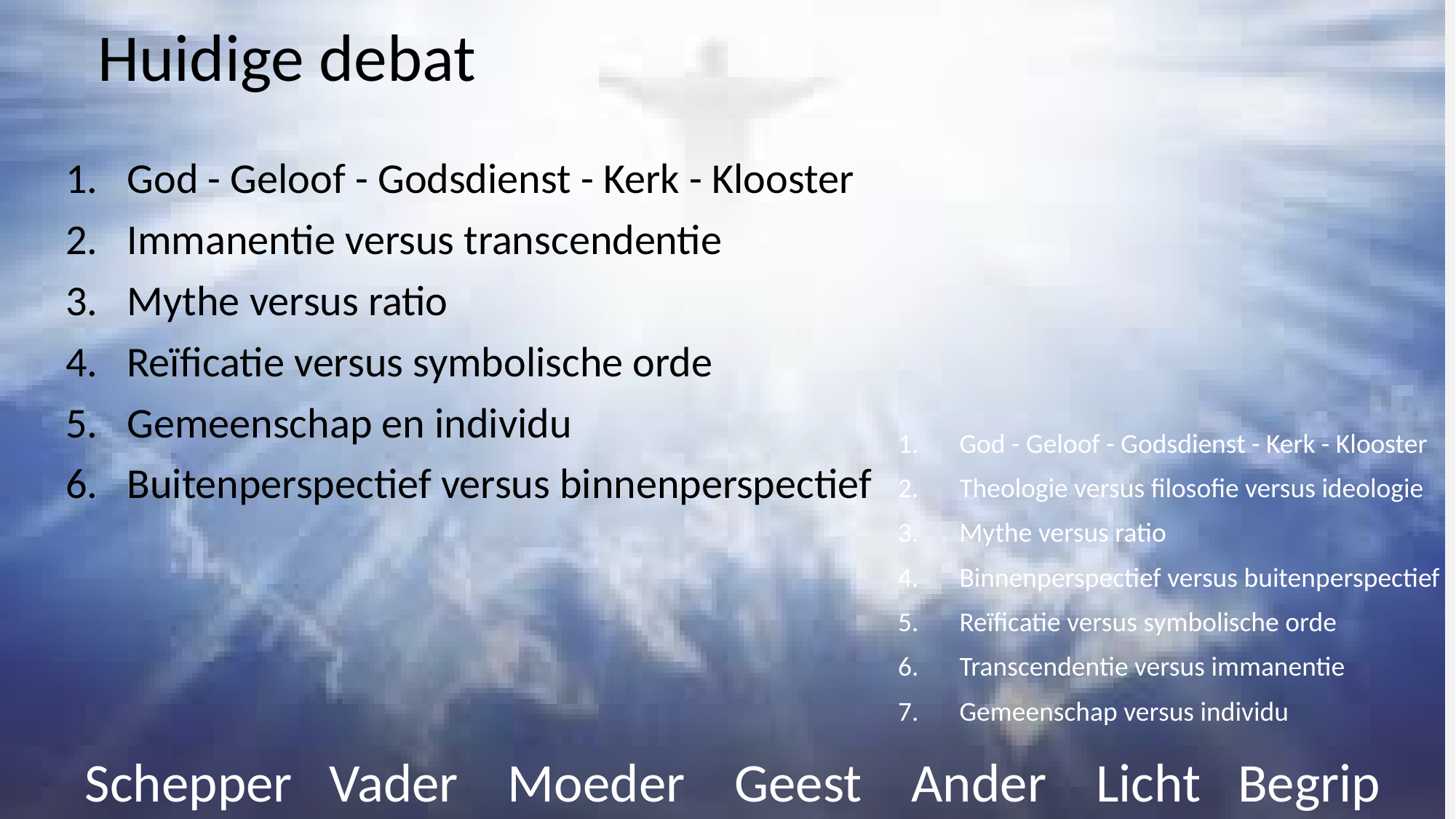

# Huidige debat
God - Geloof - Godsdienst - Kerk - Klooster
Immanentie versus transcendentie
Mythe versus ratio
Reïficatie versus symbolische orde
Gemeenschap en individu
Buitenperspectief versus binnenperspectief
God - Geloof - Godsdienst - Kerk - Klooster
Theologie versus filosofie versus ideologie
Mythe versus ratio
Binnenperspectief versus buitenperspectief
Reïficatie versus symbolische orde
Transcendentie versus immanentie
Gemeenschap versus individu

      Schepper   Vader    Moeder    Geest    Ander    Licht   Begrip